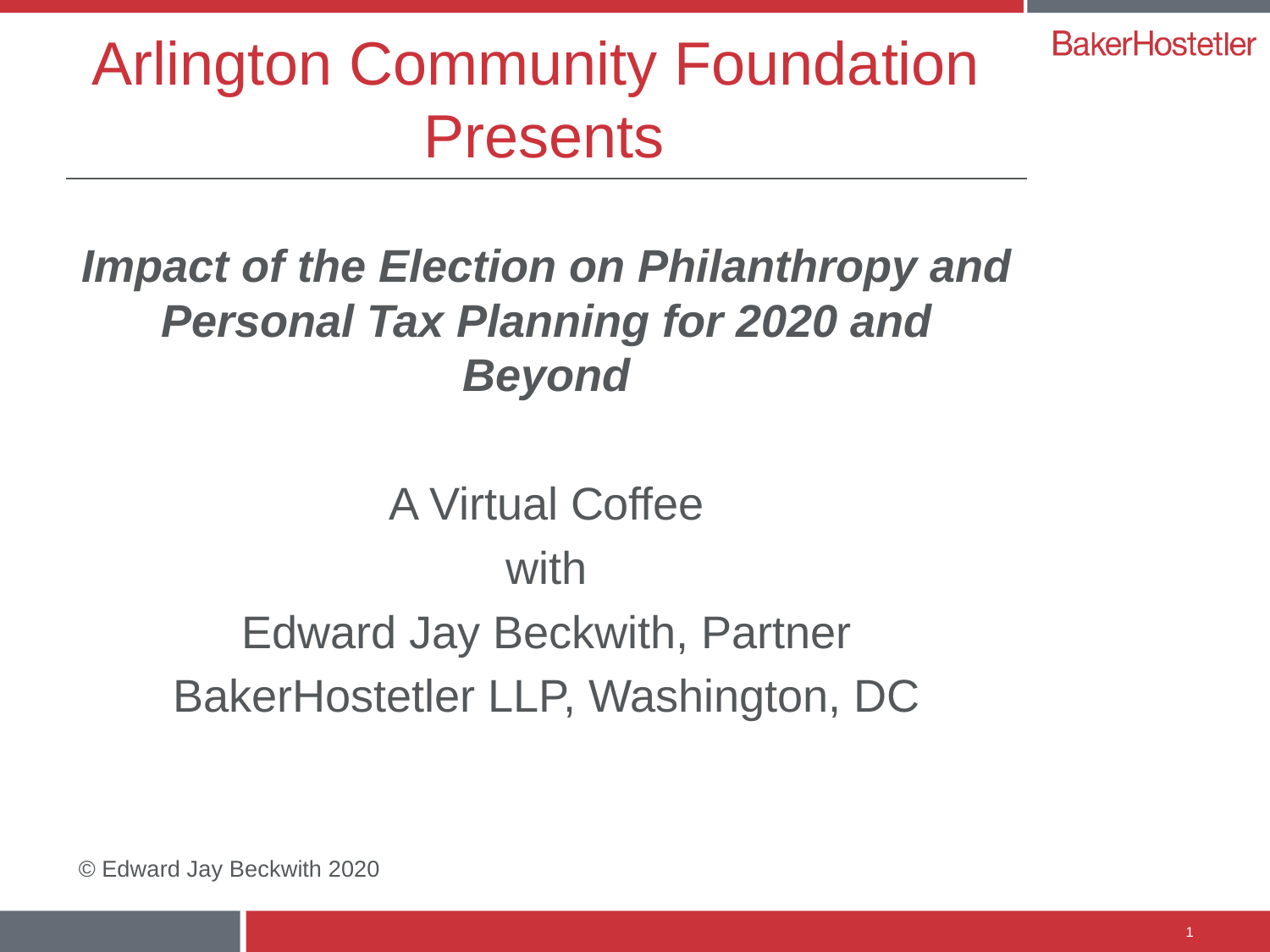

# Arlington Community Foundation Presents
Impact of the Election on Philanthropy and Personal Tax Planning for 2020 and Beyond

A Virtual Coffee
with
Edward Jay Beckwith, Partner
BakerHostetler LLP, Washington, DC

© Edward Jay Beckwith 2020
1